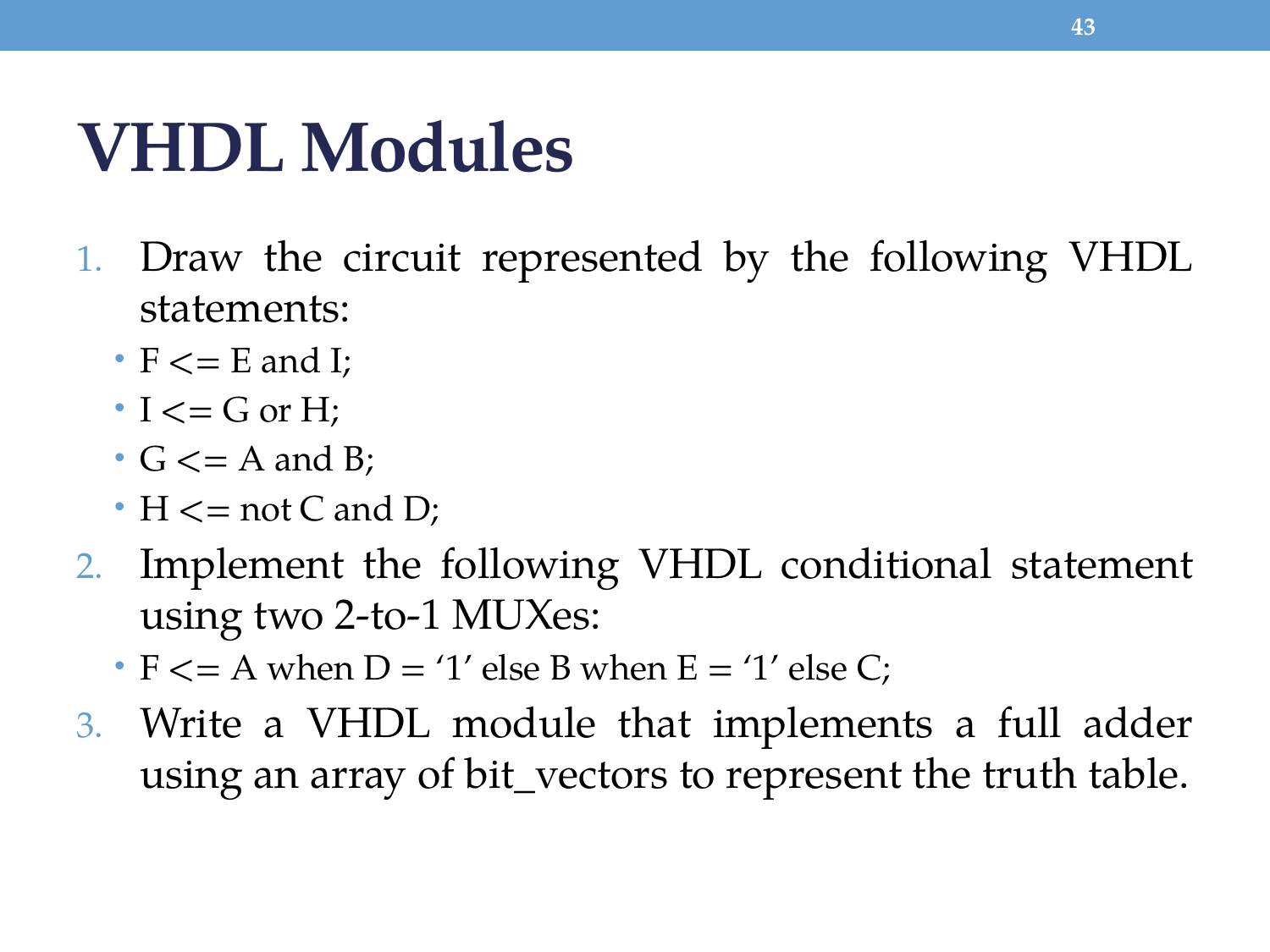

43
# VHDL Modules
Draw the circuit represented by the following VHDL statements:
F <= E and I;
I <= G or H;
G <= A and B;
H <= not C and D;
Implement the following VHDL conditional statement using two 2-to-1 MUXes:
F <= A when D = ‘1’ else B when E = ‘1’ else C;
Write a VHDL module that implements a full adder using an array of bit_vectors to represent the truth table.